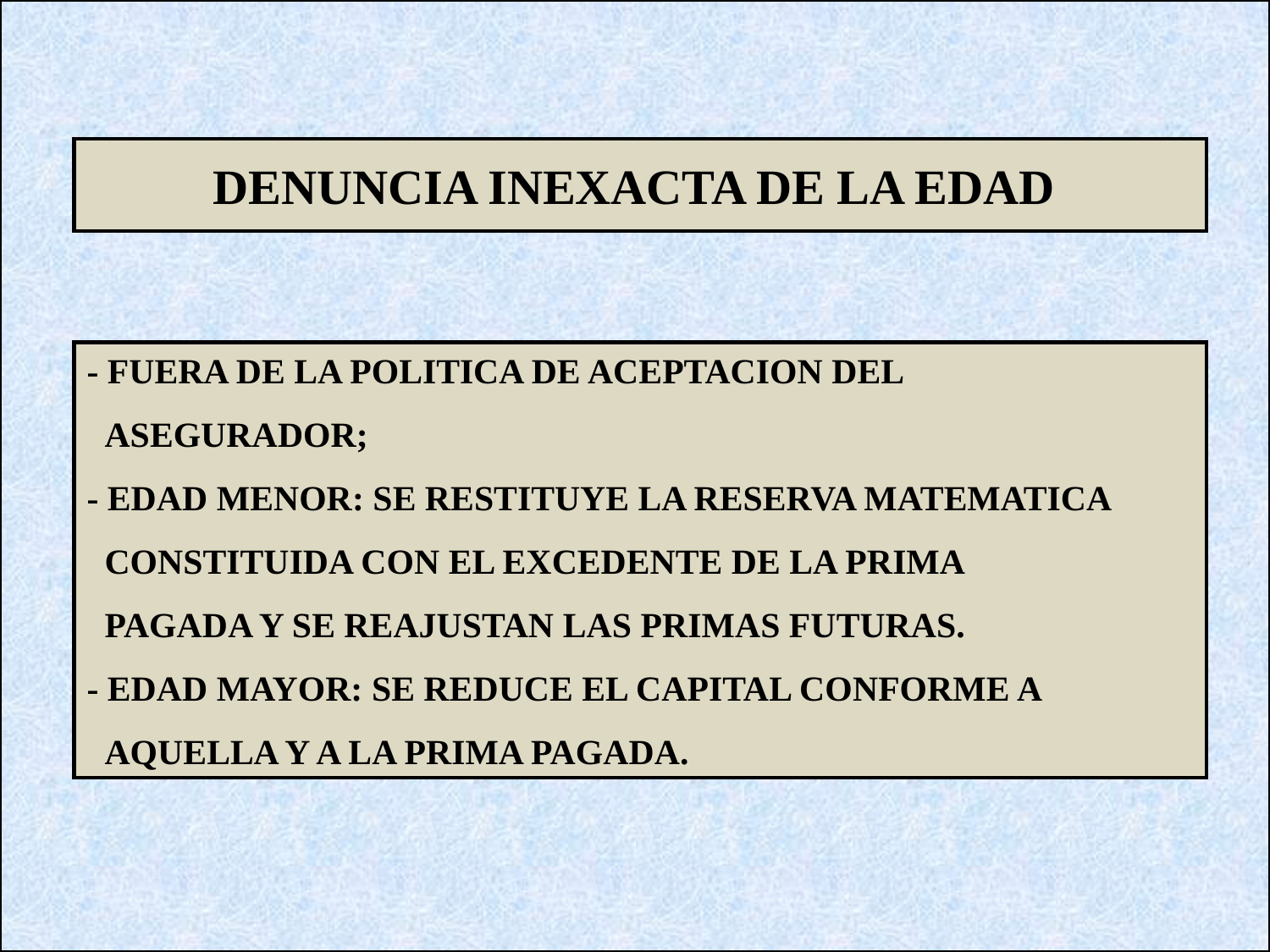

DENUNCIA INEXACTA DE LA EDAD
- FUERA DE LA POLITICA DE ACEPTACION DEL
  ASEGURADOR;
- EDAD MENOR: SE RESTITUYE LA RESERVA MATEMATICA
  CONSTITUIDA CON EL EXCEDENTE DE LA PRIMA
  PAGADA Y SE REAJUSTAN LAS PRIMAS FUTURAS.
- EDAD MAYOR: SE REDUCE EL CAPITAL CONFORME A
  AQUELLA Y A LA PRIMA PAGADA.